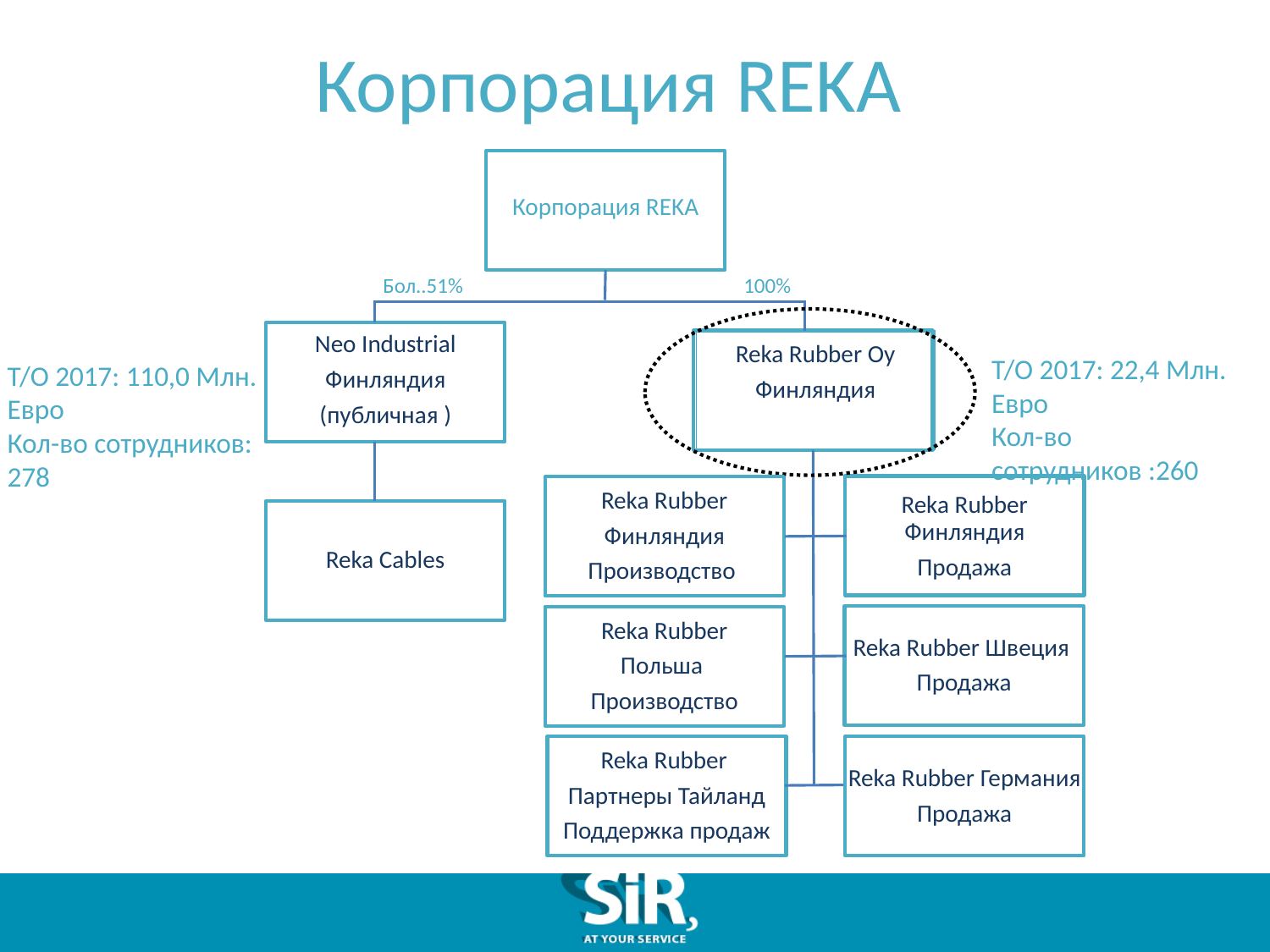

Корпорация REKA
Корпорация REKA

Бол..51%
100%

Neo Industrial
Финляндия
(публичная )

Reka Rubber Oy
Финляндия

T/O 2017: 22,4 Mлн. Евро
Кол-во сотрудников :260
T/O 2017: 110,0 Mлн. Евро
Кол-во сотрудников: 278

Reka Rubber Финляндия
Продажа

Reka Rubber
Финляндия
Производство

Reka Cables

Reka Rubber Швеция
Продажа

Reka Rubber
Польша
Производство

Reka Rubber
Партнеры Тайланд
Поддержка продаж

Reka Rubber Германия
Продажа